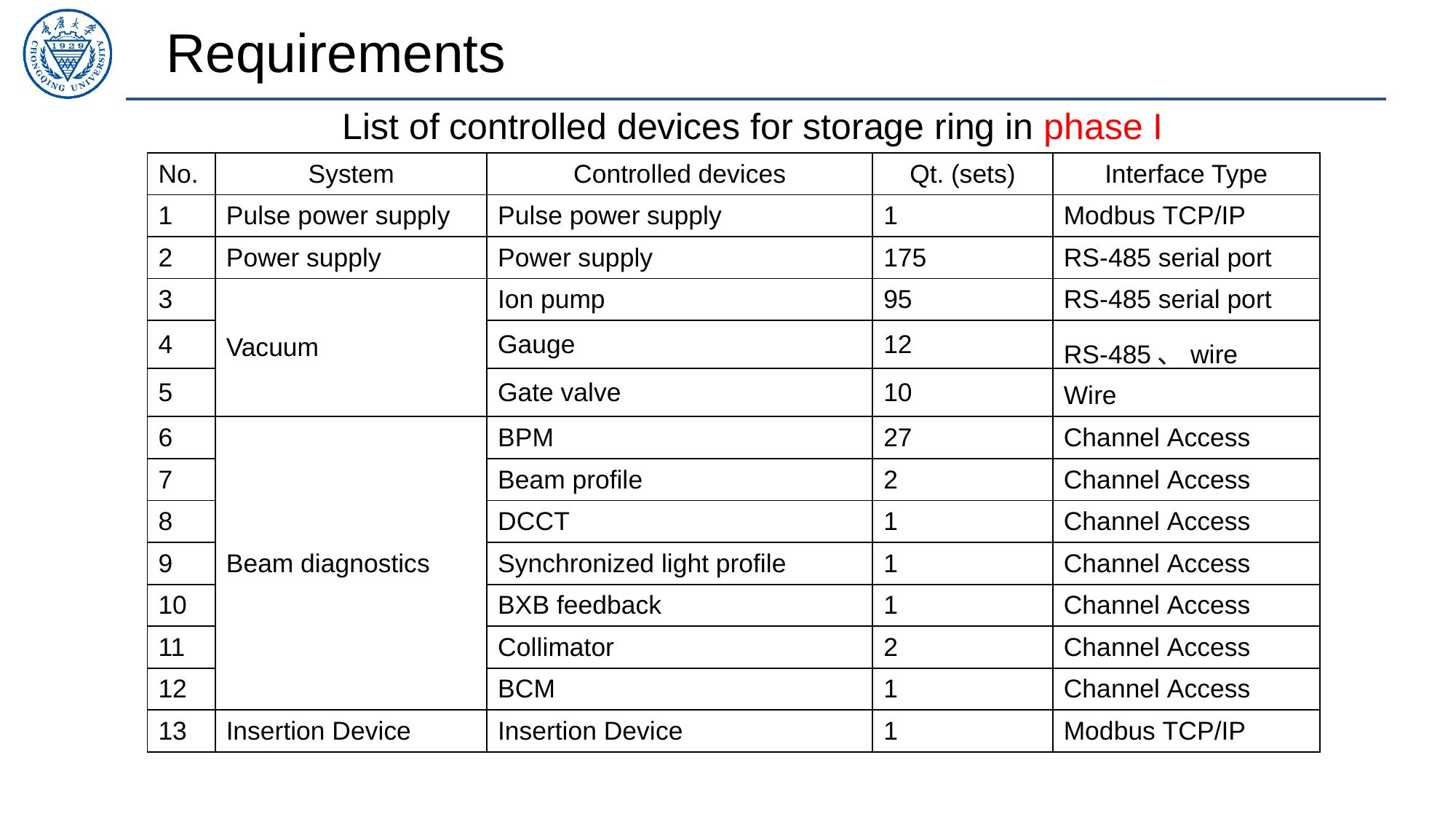

Requirements
List of controlled devices for storage ring in phase I
| No. | System | Controlled devices | Qt. (sets) | Interface Type |
| --- | --- | --- | --- | --- |
| 1 | Pulse power supply | Pulse power supply | 1 | Modbus TCP/IP |
| 2 | Power supply | Power supply | 175 | RS-485 serial port |
| 3 | Vacuum | Ion pump | 95 | RS-485 serial port |
| 4 |  | Gauge | 12 | RS-485、wire |
| 5 |  | Gate valve | 10 | Wire |
| 6 | Beam diagnostics | BPM | 27 | Channel Access |
| 7 |  | Beam profile | 2 | Channel Access |
| 8 |  | DCCT | 1 | Channel Access |
| 9 |  | Synchronized light profile | 1 | Channel Access |
| 10 |  | BXB feedback | 1 | Channel Access |
| 11 |  | Collimator | 2 | Channel Access |
| 12 |  | BCM | 1 | Channel Access |
| 13 | Insertion Device | Insertion Device | 1 | Modbus TCP/IP |